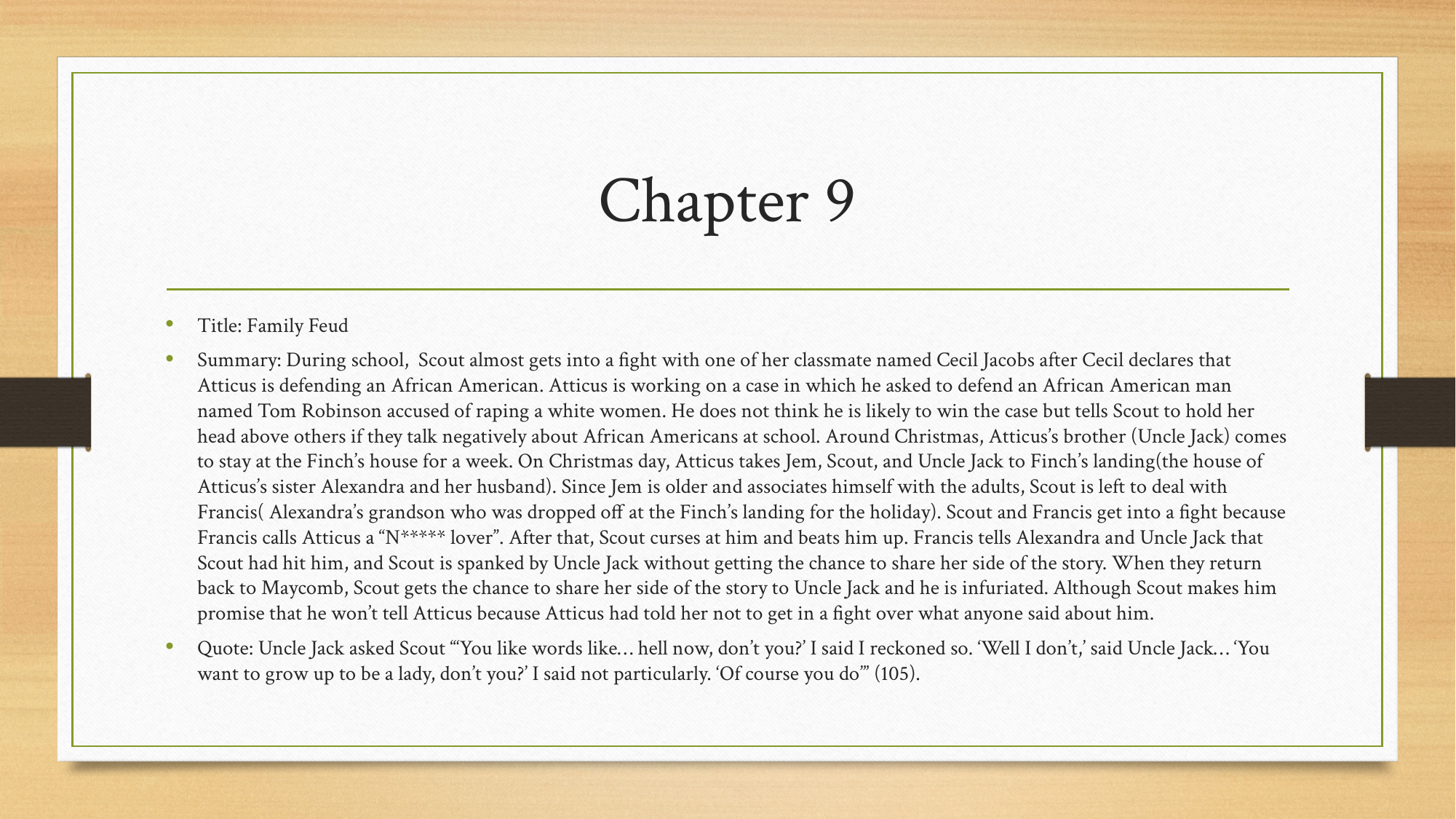

# Chapter 9
Title: Family Feud
Summary: During school,  Scout almost gets into a fight with one of her classmate named Cecil Jacobs after Cecil declares that Atticus is defending an African American. Atticus is working on a case in which he asked to defend an African American man named Tom Robinson accused of raping a white women. He does not think he is likely to win the case but tells Scout to hold her head above others if they talk negatively about African Americans at school. Around Christmas, Atticus’s brother (Uncle Jack) comes to stay at the Finch’s house for a week. On Christmas day, Atticus takes Jem, Scout, and Uncle Jack to Finch’s landing(the house of Atticus’s sister Alexandra and her husband). Since Jem is older and associates himself with the adults, Scout is left to deal with Francis( Alexandra’s grandson who was dropped off at the Finch’s landing for the holiday). Scout and Francis get into a fight because Francis calls Atticus a “N***** lover”. After that, Scout curses at him and beats him up. Francis tells Alexandra and Uncle Jack that Scout had hit him, and Scout is spanked by Uncle Jack without getting the chance to share her side of the story. When they return back to Maycomb, Scout gets the chance to share her side of the story to Uncle Jack and he is infuriated. Although Scout makes him promise that he won’t tell Atticus because Atticus had told her not to get in a fight over what anyone said about him.
Quote: Uncle Jack asked Scout “‘You like words like… hell now, don’t you?’ I said I reckoned so. ‘Well I don’t,’ said Uncle Jack… ‘You want to grow up to be a lady, don’t you?’ I said not particularly. ‘Of course you do’” (105).